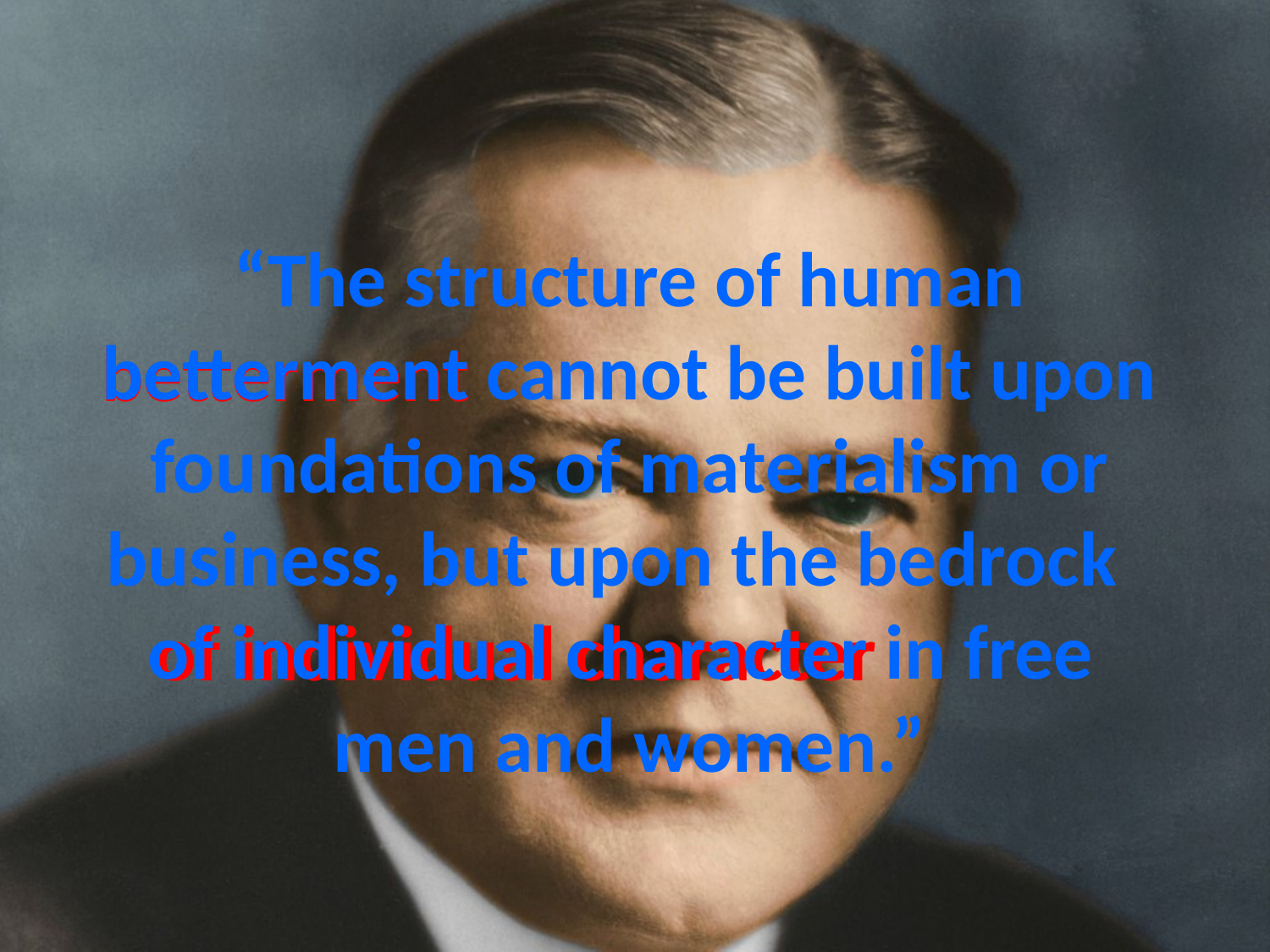

# “The structure of human betterment cannot be built upon foundations of materialism or business, but upon the bedrock   of individual character in free  men and women.”
betterment
of individual character